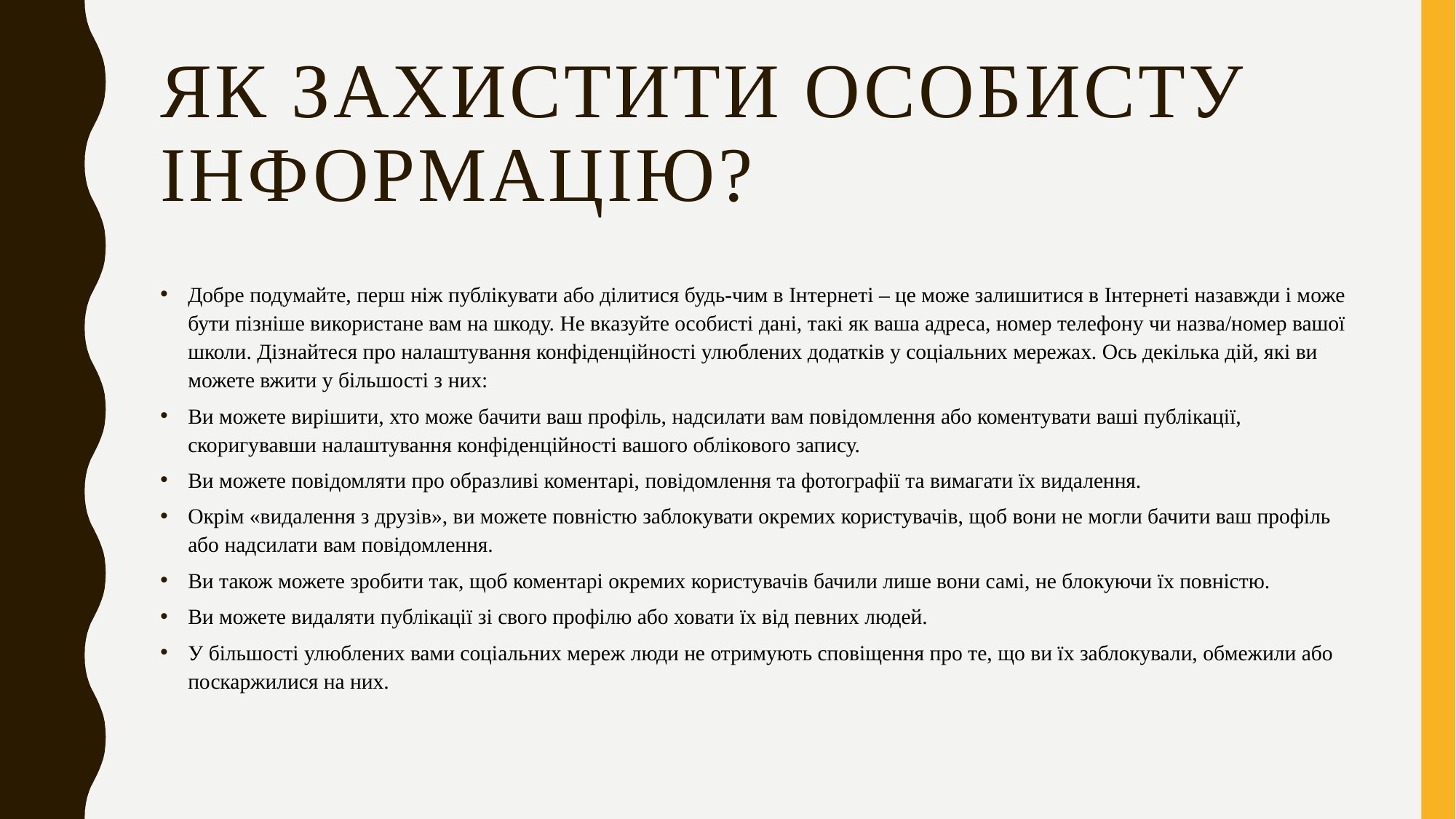

# Як захистити особисту інформацію?
Добре подумайте, перш ніж публікувати або ділитися будь-чим в Інтернеті – це може залишитися в Інтернеті назавжди і може бути пізніше використане вам на шкоду. Не вказуйте особисті дані, такі як ваша адреса, номер телефону чи назва/номер вашої школи. Дізнайтеся про налаштування конфіденційності улюблених додатків у соціальних мережах. Ось декілька дій, які ви можете вжити у більшості з них:
Ви можете вирішити, хто може бачити ваш профіль, надсилати вам повідомлення або коментувати ваші публікації, скоригувавши налаштування конфіденційності вашого облікового запису.
Ви можете повідомляти про образливі коментарі, повідомлення та фотографії та вимагати їх видалення.
Окрім «видалення з друзів», ви можете повністю заблокувати окремих користувачів, щоб вони не могли бачити ваш профіль або надсилати вам повідомлення.
Ви також можете зробити так, щоб коментарі окремих користувачів бачили лише вони самі, не блокуючи їх повністю.
Ви можете видаляти публікації зі свого профілю або ховати їх від певних людей.
У більшості улюблених вами соціальних мереж люди не отримують сповіщення про те, що ви їх заблокували, обмежили або поскаржилися на них.